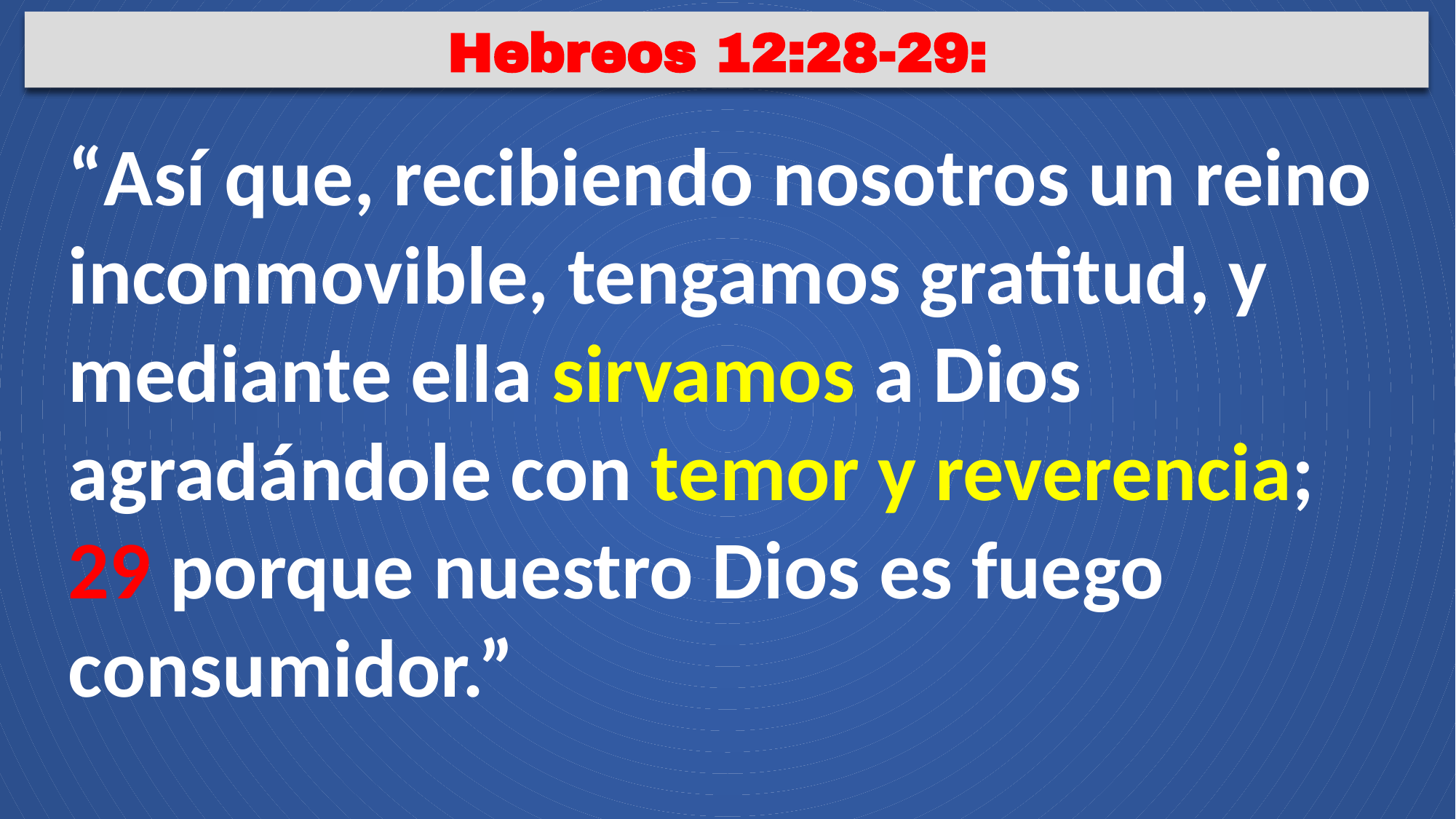

Hebreos 12:28-29:
“Así que, recibiendo nosotros un reino inconmovible, tengamos gratitud, y mediante ella sirvamos a Dios agradándole con temor y reverencia; 29 porque nuestro Dios es fuego
consumidor.”